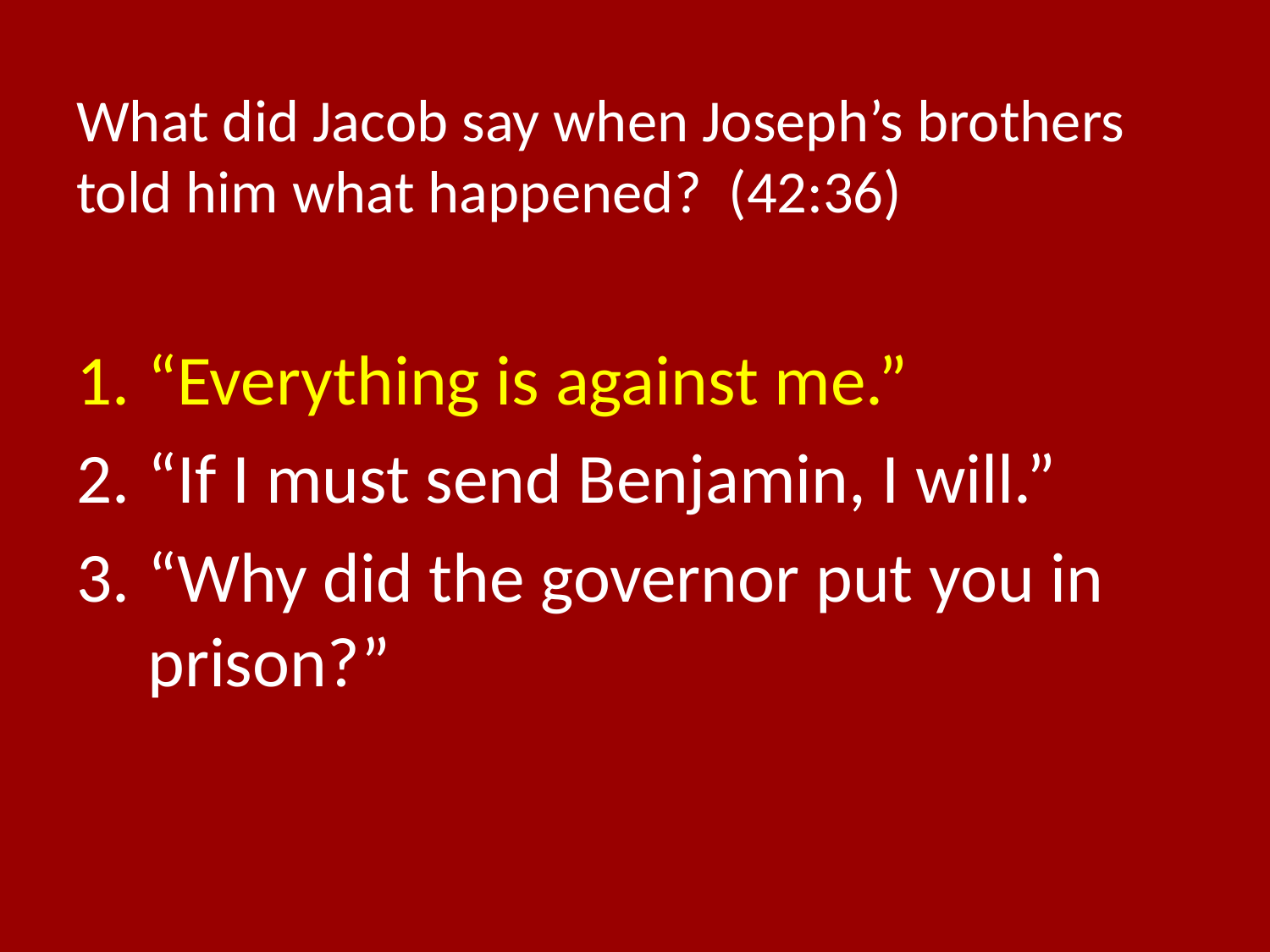

# What did Jacob say when Joseph’s brothers told him what happened?  (42:36)
“Everything is against me.”
“If I must send Benjamin, I will.”
“Why did the governor put you in prison?”